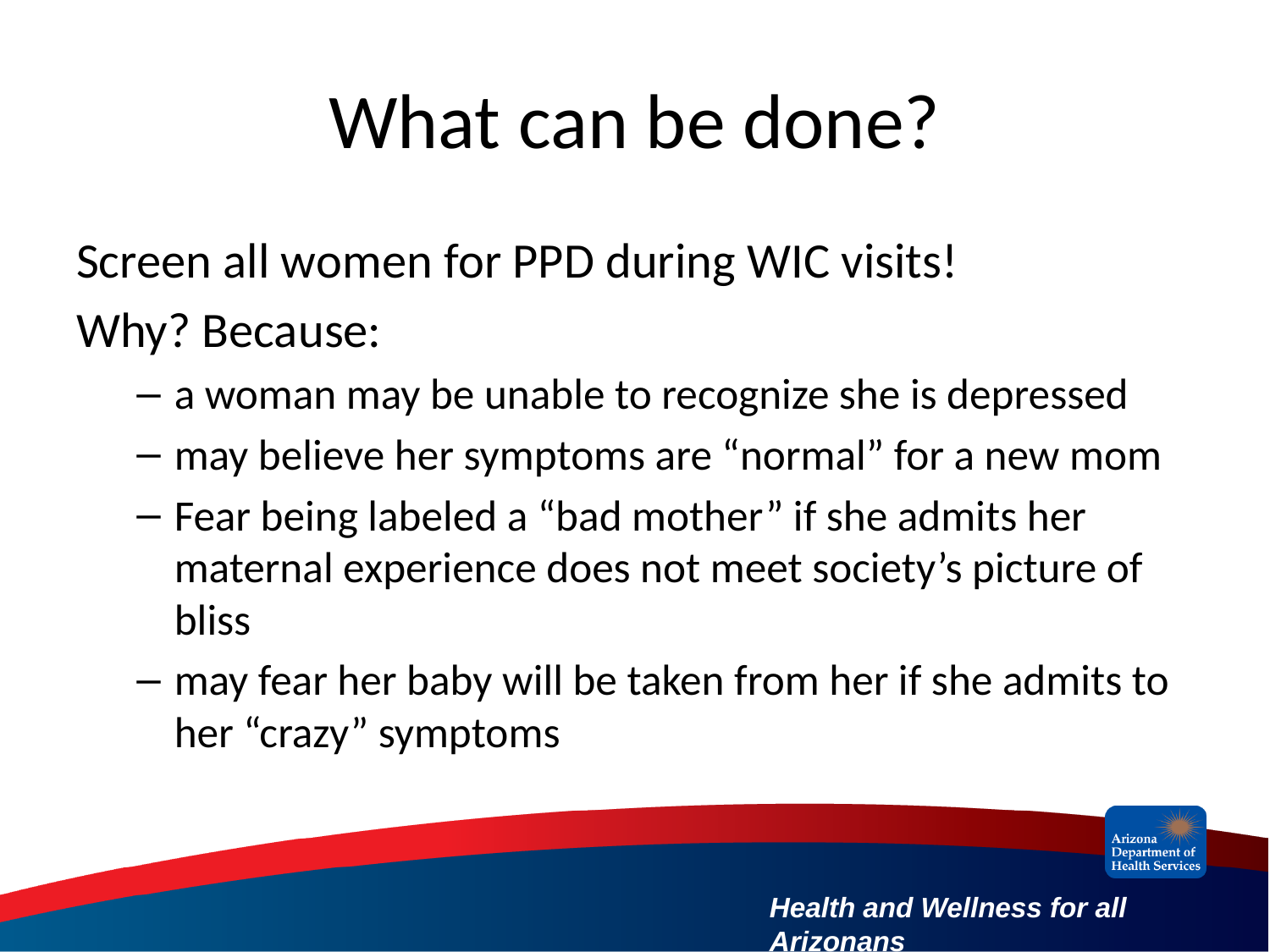

# What can be done?
Screen all women for PPD during WIC visits!
Why? Because:
a woman may be unable to recognize she is depressed
may believe her symptoms are “normal” for a new mom
Fear being labeled a “bad mother” if she admits her maternal experience does not meet society’s picture of bliss
may fear her baby will be taken from her if she admits to her “crazy” symptoms